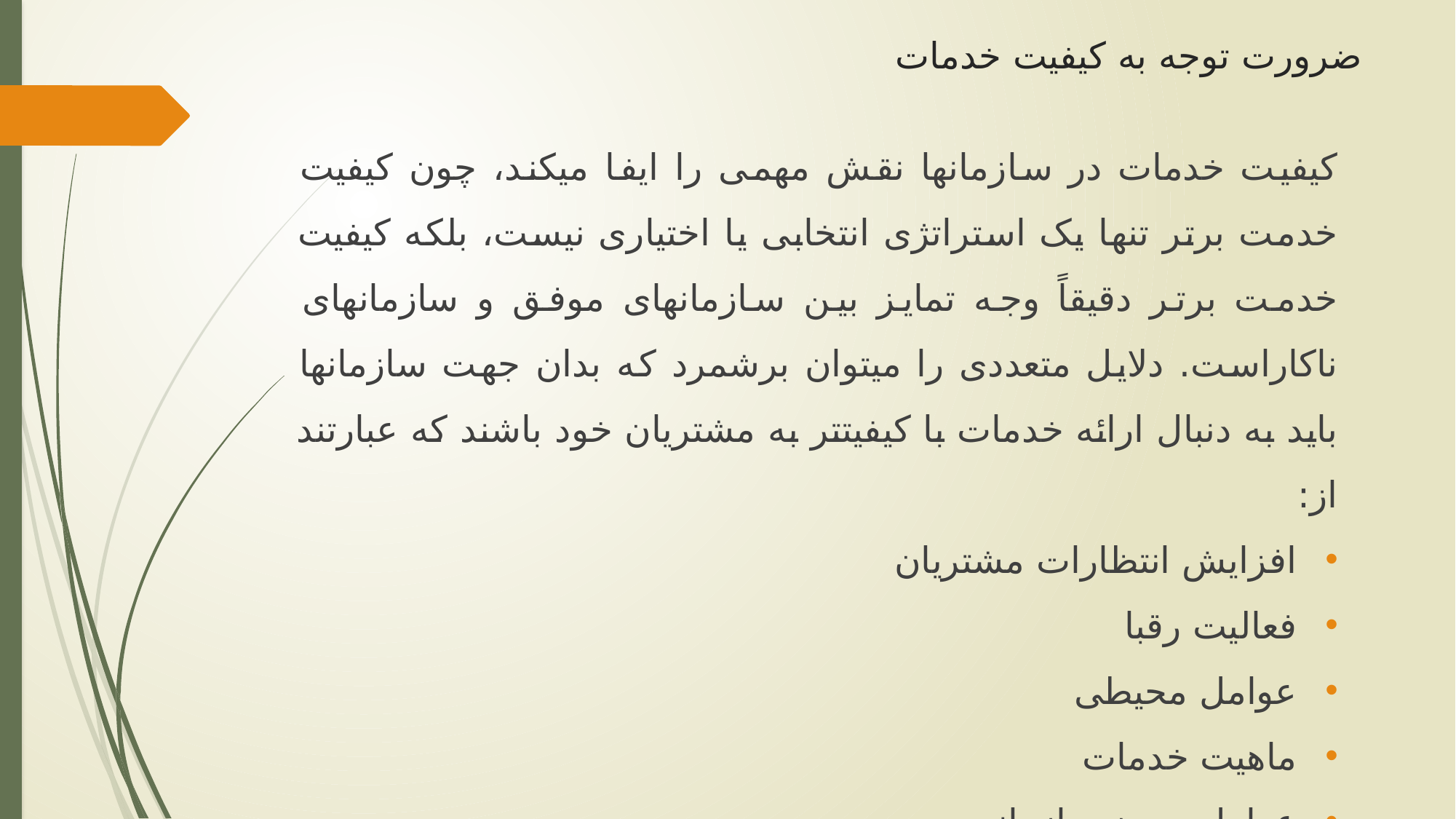

# ضرورت توجه به کیفیت خدمات
کیفیت خدمات در سازمان‏ها نقش مهمی را ایفا می‏کند، چون کیفیت خدمت برتر تنها یک استراتژی انتخابی یا اختیاری نیست، بلکه کیفیت خدمت برتر دقیقاً وجه تمایز بین سازمان‏های موفق و سازمان‏های ناکاراست. دلایل متعددی را می‏توان برشمرد که بدان جهت سازمان‏ها باید به دنبال ارائه خدمات با کیفیت‏تر به مشتریان خود باشند که عبارتند از:
افزایش انتظارات مشتریان
فعالیت رقبا
عوامل محیطی
ماهیت خدمات
عوامل درون سازمانی
مزایای ناشی از کیفیت خدمات